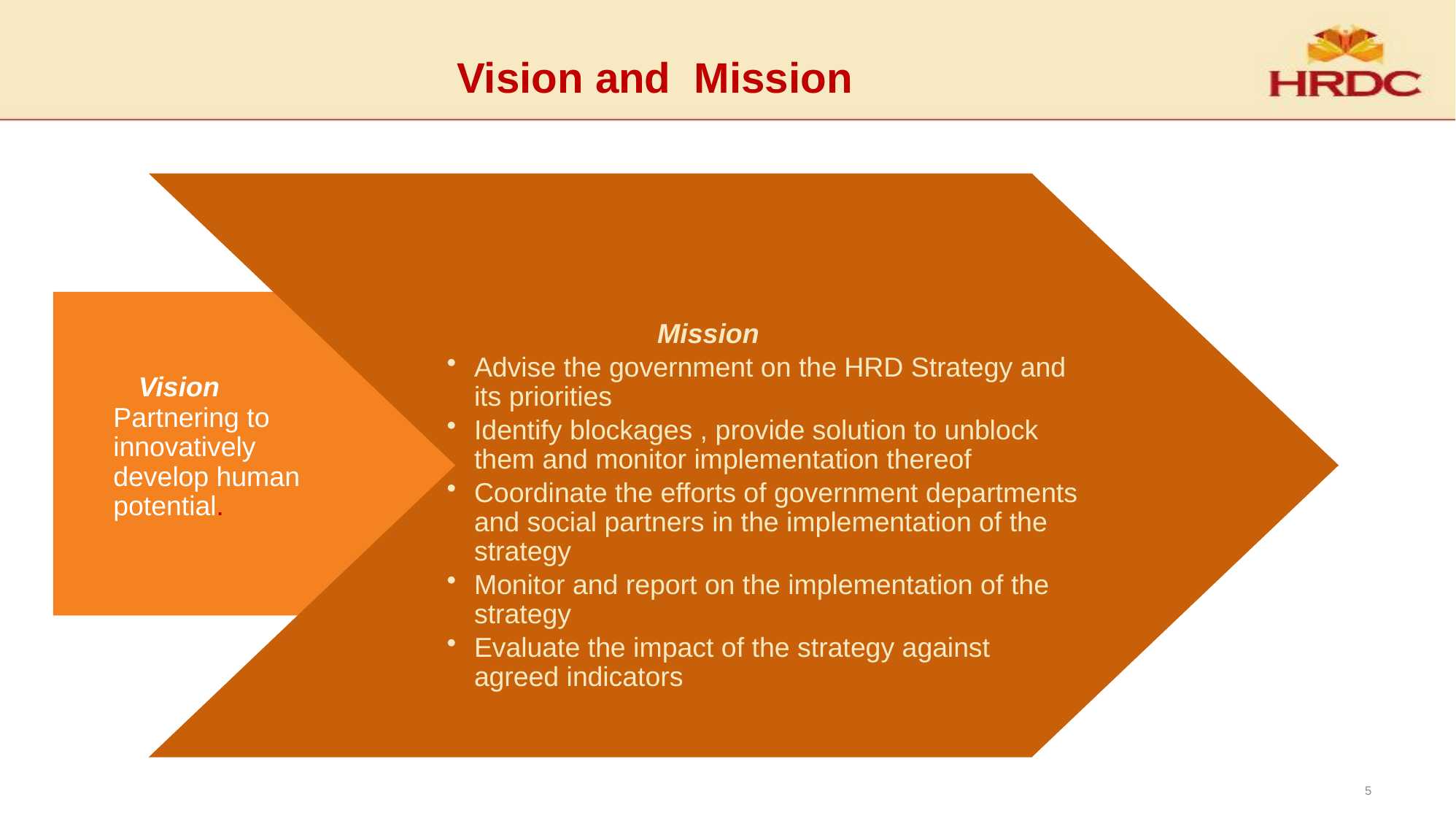

# Vision and  Mission

                                   Mission
Advise the government on the HRD Strategy and its priorities
Identify blockages , provide solution to unblock them and monitor implementation thereof
Coordinate the efforts of government departments and social partners in the implementation of the strategy
Monitor and report on the implementation of the strategy
Evaluate the impact of the strategy against agreed indicators

   Vision Partnering to innovatively develop human potential.

5